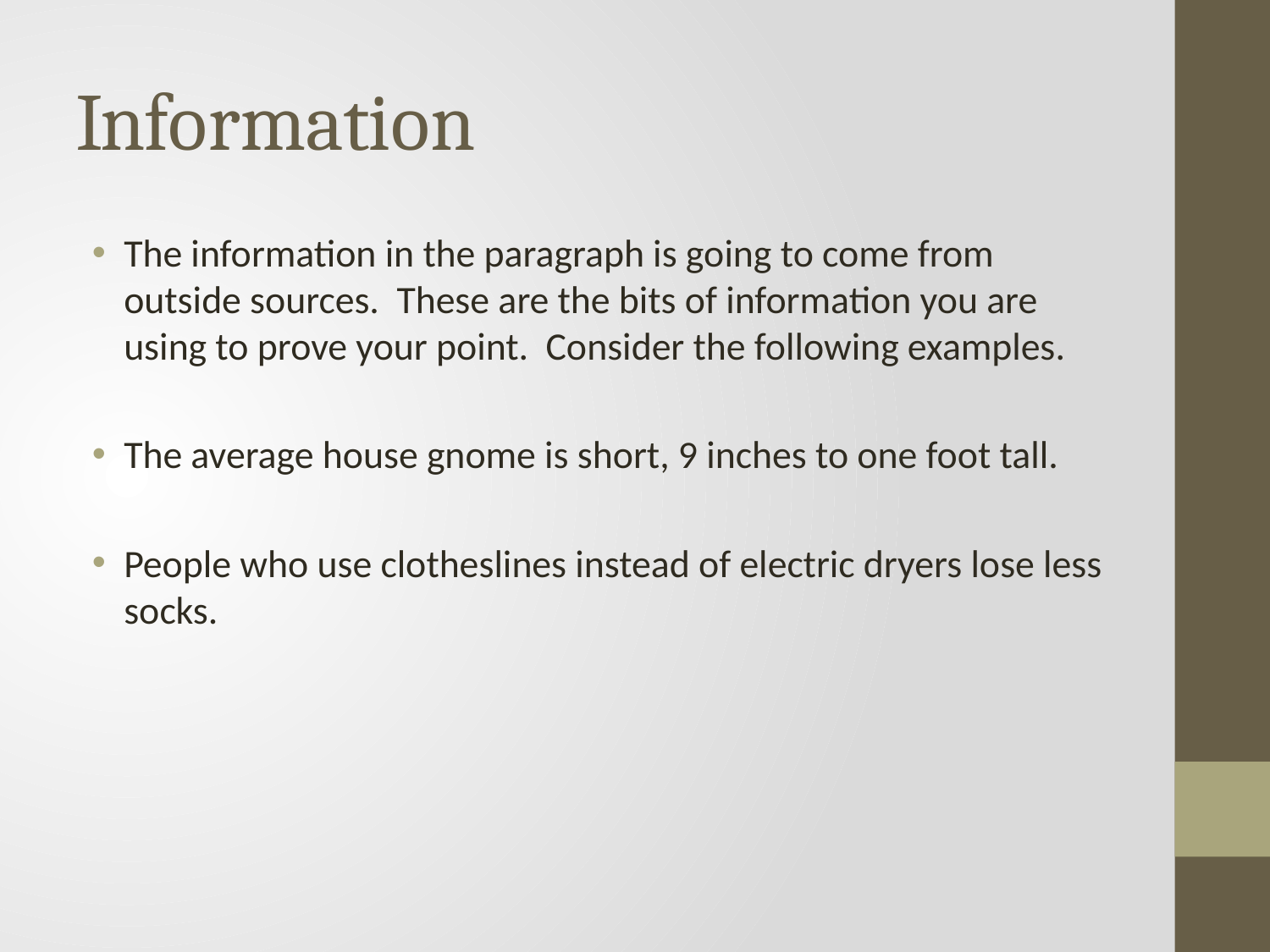

# Information
The information in the paragraph is going to come from outside sources.  These are the bits of information you are using to prove your point.  Consider the following examples.

The average house gnome is short, 9 inches to one foot tall.

People who use clotheslines instead of electric dryers lose less socks.